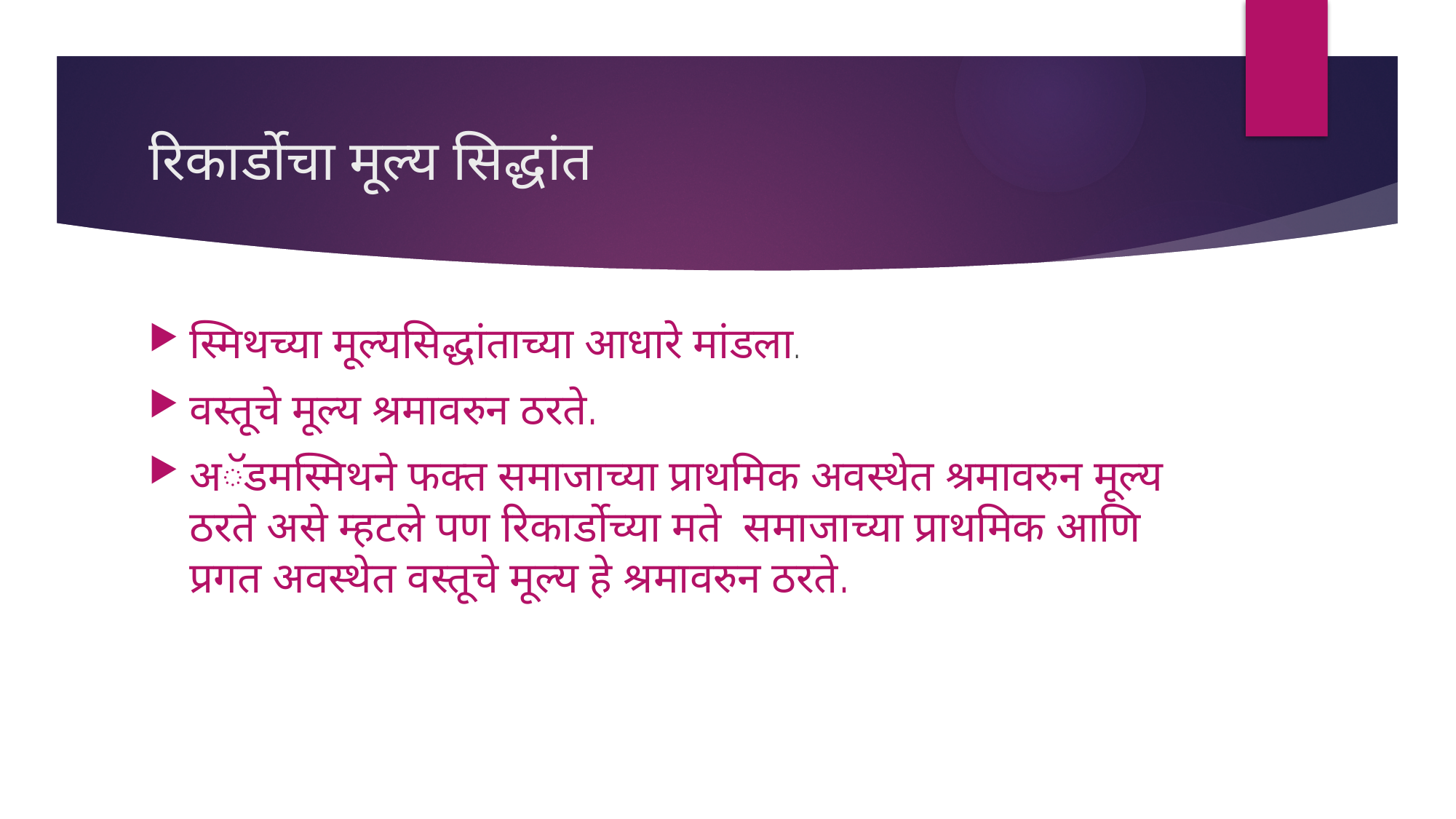

# रिकार्डोचा मूल्य सिद्धांत
स्मिथच्या मूल्यसिद्धांताच्या आधारे मांडला.
वस्तूचे मूल्य श्रमावरुन ठरते.
अॅडमस्मिथने फक्त समाजाच्या प्राथमिक अवस्थेत श्रमावरुन मूल्य ठरते असे म्हटले पण रिकार्डोच्या मते  समाजाच्या प्राथमिक आणि प्रगत अवस्थेत वस्तूचे मूल्य हे श्रमावरुन ठरते.